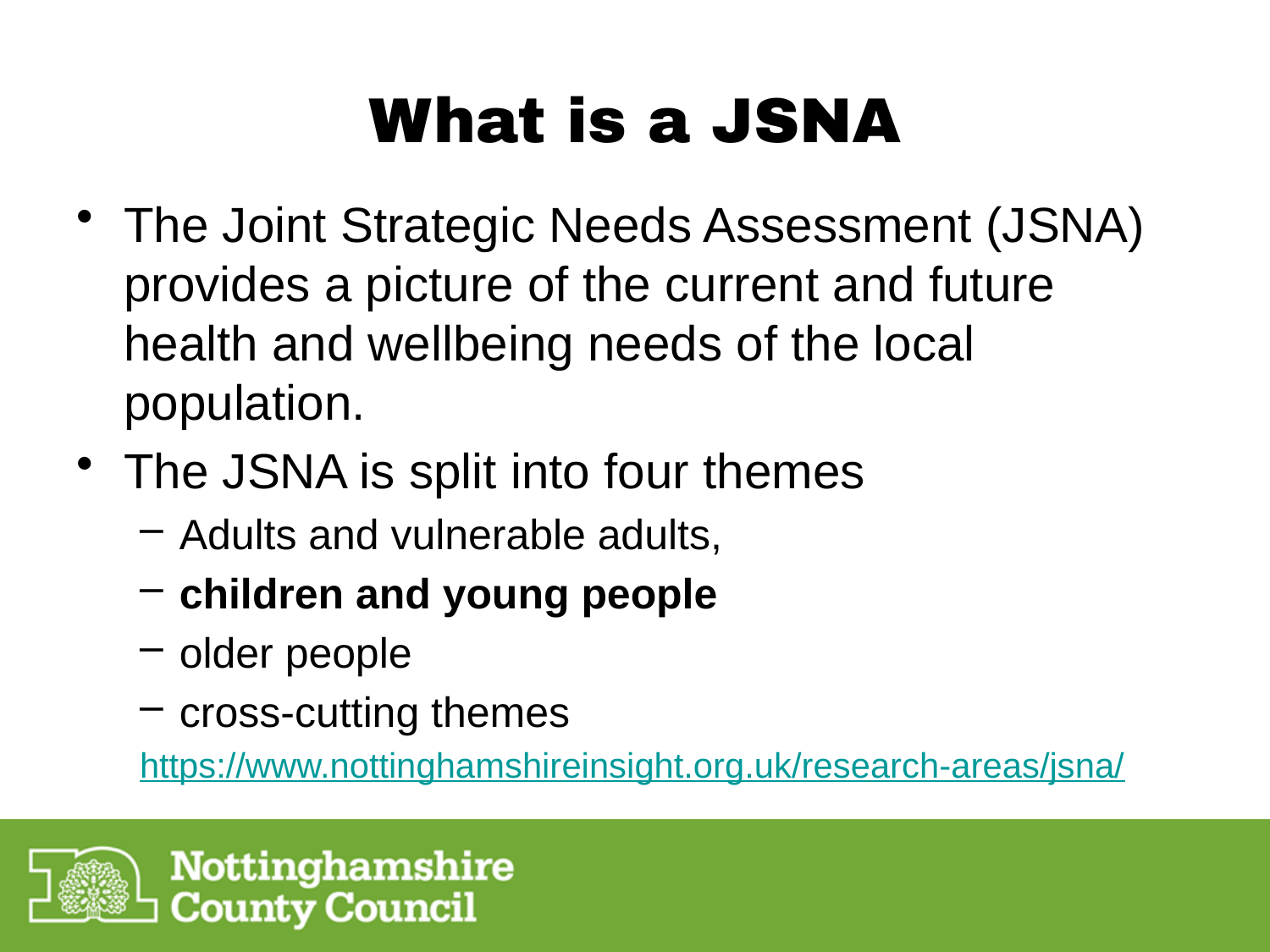

# What is a JSNA
The Joint Strategic Needs Assessment (JSNA) provides a picture of the current and future health and wellbeing needs of the local population.
The JSNA is split into four themes
Adults and vulnerable adults,
children and young people
older people
cross-cutting themes
https://www.nottinghamshireinsight.org.uk/research-areas/jsna/